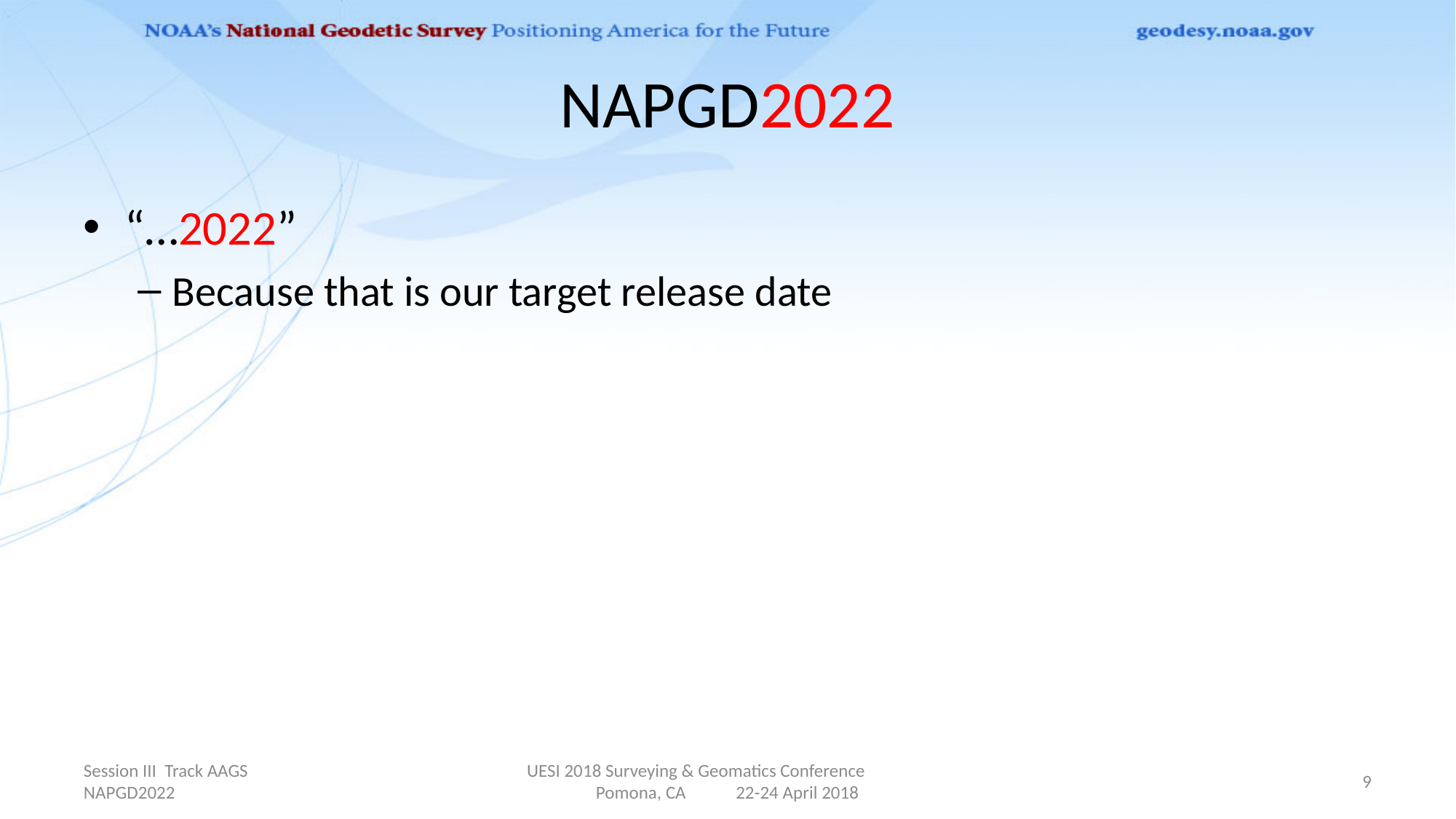

# NAPGD2022
“…2022”
Because that is our target release date
Session III  Track AAGS                              NAPGD2022
UESI 2018 Surveying & Geomatics Conference                Pomona, CA            22-24 April 2018
9